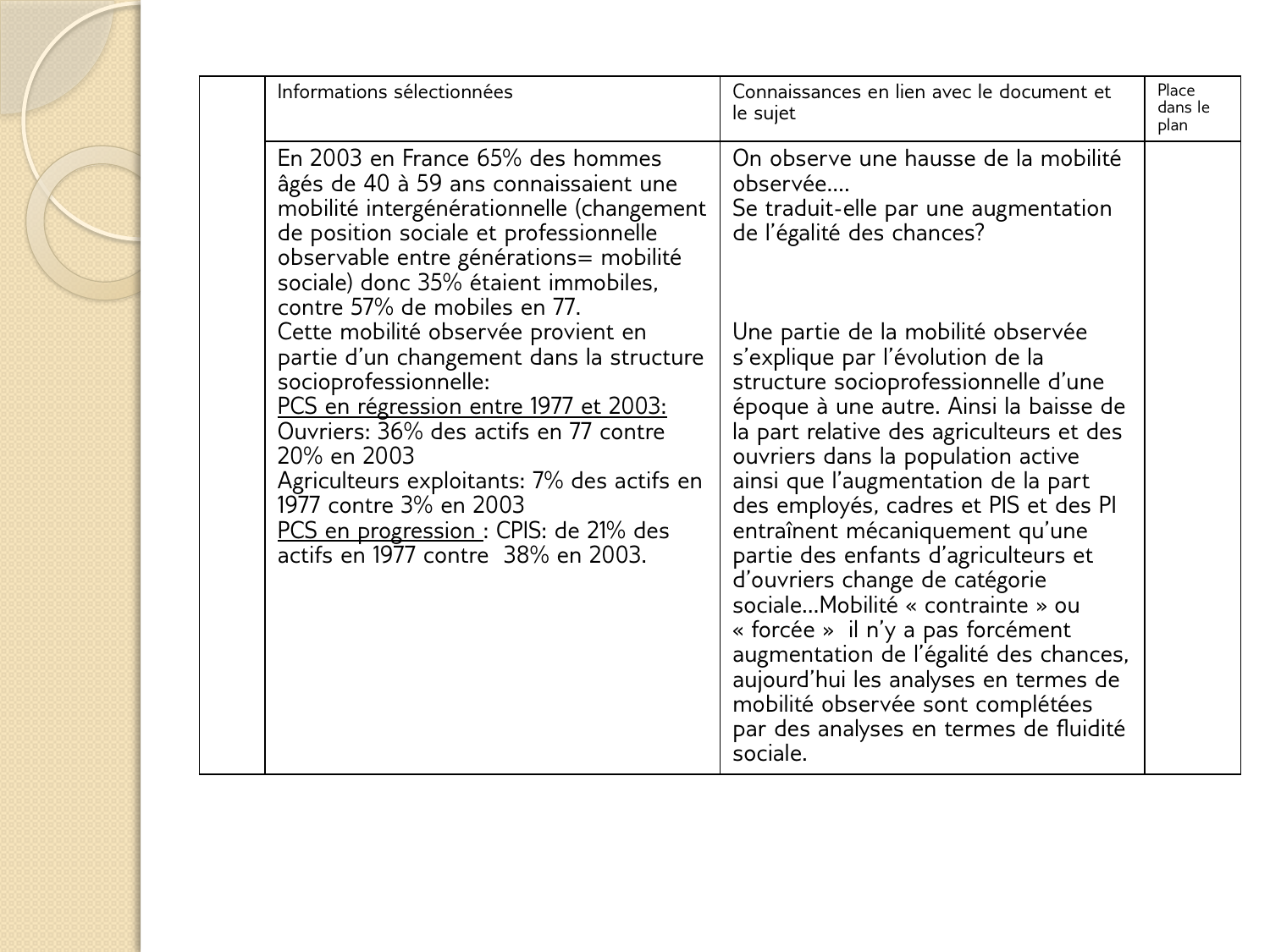

|  | Informations sélectionnées | Connaissances en lien avec le document et le sujet | Place dans le plan |
| --- | --- | --- | --- |
|  | En 2003 en France 65% des hommes âgés de 40 à 59 ans connaissaient une mobilité intergénérationnelle (changement de position sociale et professionnelle observable entre générations= mobilité sociale) donc 35% étaient immobiles, contre 57% de mobiles en 77. Cette mobilité observée provient en partie d’un changement dans la structure socioprofessionnelle: PCS en régression entre 1977 et 2003: Ouvriers: 36% des actifs en 77 contre 20% en 2003 Agriculteurs exploitants: 7% des actifs en 1977 contre 3% en 2003 PCS en progression : CPIS: de 21% des actifs en 1977 contre 38% en 2003. | On observe une hausse de la mobilité observée…. Se traduit-elle par une augmentation de l’égalité des chances? Une partie de la mobilité observée s’explique par l’évolution de la structure socioprofessionnelle d’une époque à une autre. Ainsi la baisse de la part relative des agriculteurs et des ouvriers dans la population active ainsi que l’augmentation de la part des employés, cadres et PIS et des PI entraînent mécaniquement qu’une partie des enfants d’agriculteurs et d’ouvriers change de catégorie sociale…Mobilité « contrainte » ou « forcée » il n’y a pas forcément augmentation de l’égalité des chances, aujourd’hui les analyses en termes de mobilité observée sont complétées par des analyses en termes de fluidité sociale. |  |